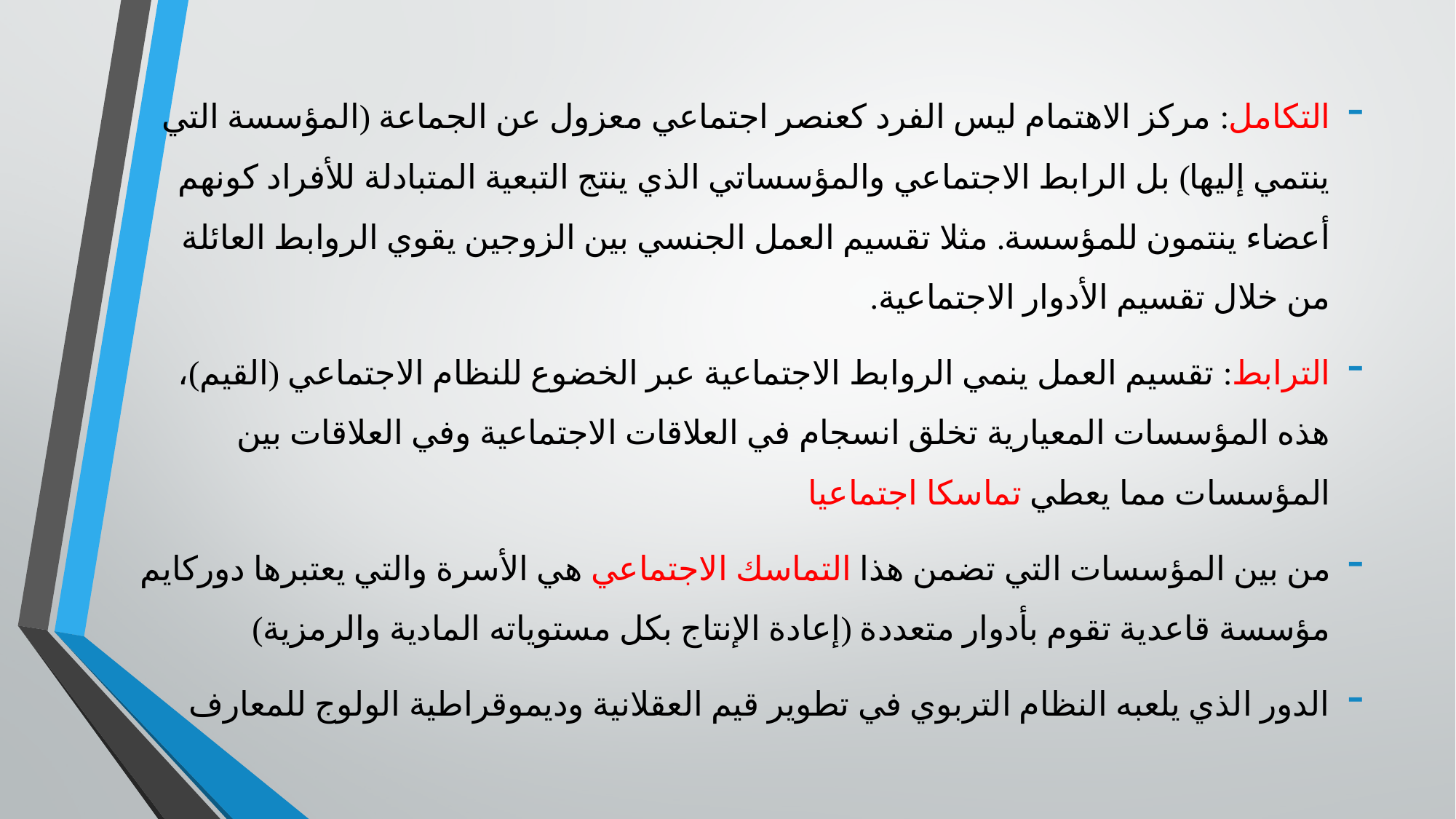

التكامل: مركز الاهتمام ليس الفرد كعنصر اجتماعي معزول عن الجماعة (المؤسسة التي ينتمي إليها) بل الرابط الاجتماعي والمؤسساتي الذي ينتج التبعية المتبادلة للأفراد كونهم أعضاء ينتمون للمؤسسة. مثلا تقسيم العمل الجنسي بين الزوجين يقوي الروابط العائلة من خلال تقسيم الأدوار الاجتماعية.
الترابط: تقسيم العمل ينمي الروابط الاجتماعية عبر الخضوع للنظام الاجتماعي (القيم)، هذه المؤسسات المعيارية تخلق انسجام في العلاقات الاجتماعية وفي العلاقات بين المؤسسات مما يعطي تماسكا اجتماعيا
من بين المؤسسات التي تضمن هذا التماسك الاجتماعي هي الأسرة والتي يعتبرها دوركايم مؤسسة قاعدية تقوم بأدوار متعددة (إعادة الإنتاج بكل مستوياته المادية والرمزية)
الدور الذي يلعبه النظام التربوي في تطوير قيم العقلانية وديموقراطية الولوج للمعارف